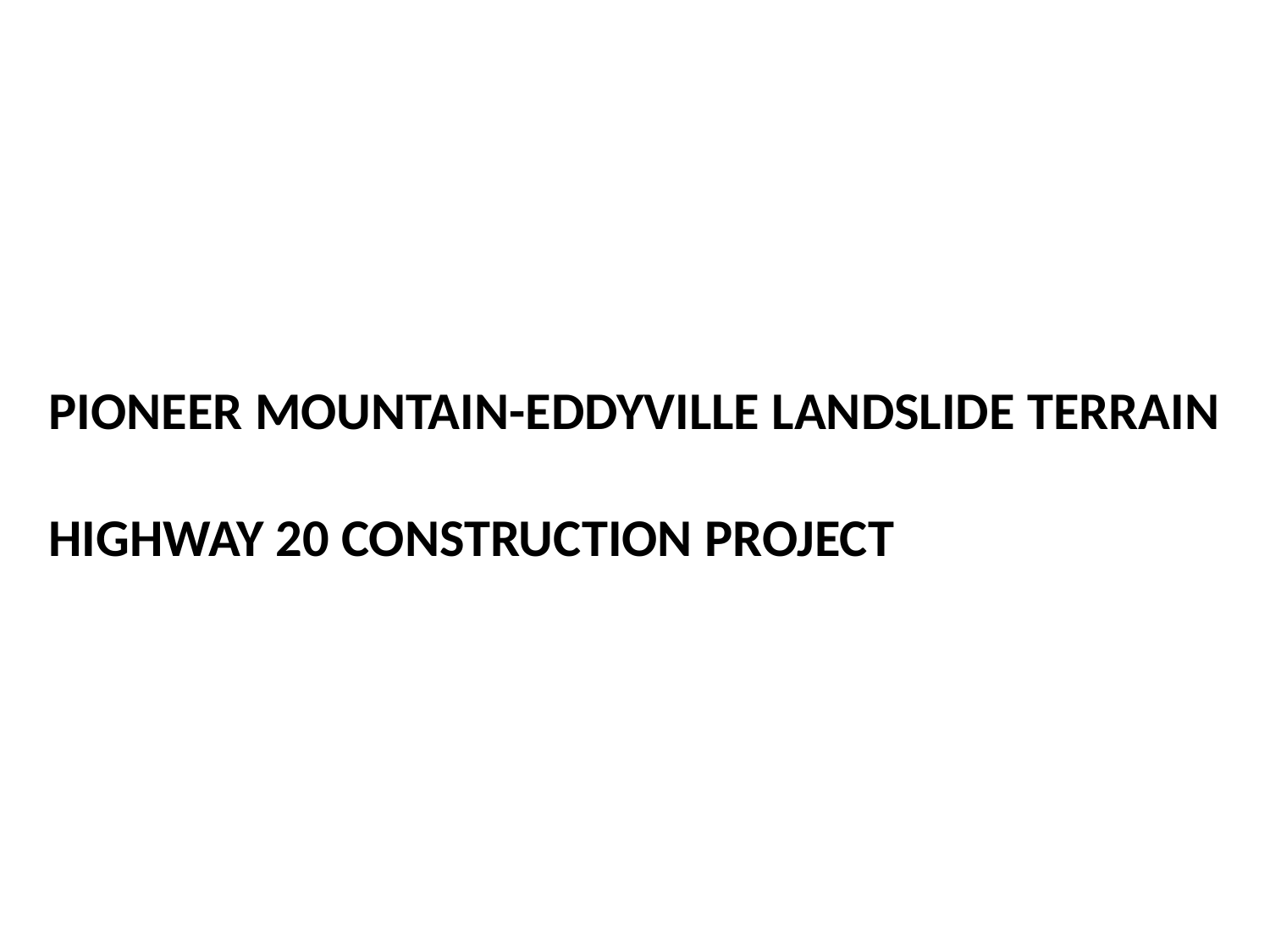

PIONEER MOUNTAIN-EDDYVILLE LANDSLIDE TERRAIN

HIGHWAY 20 CONSTRUCTION PROJECT